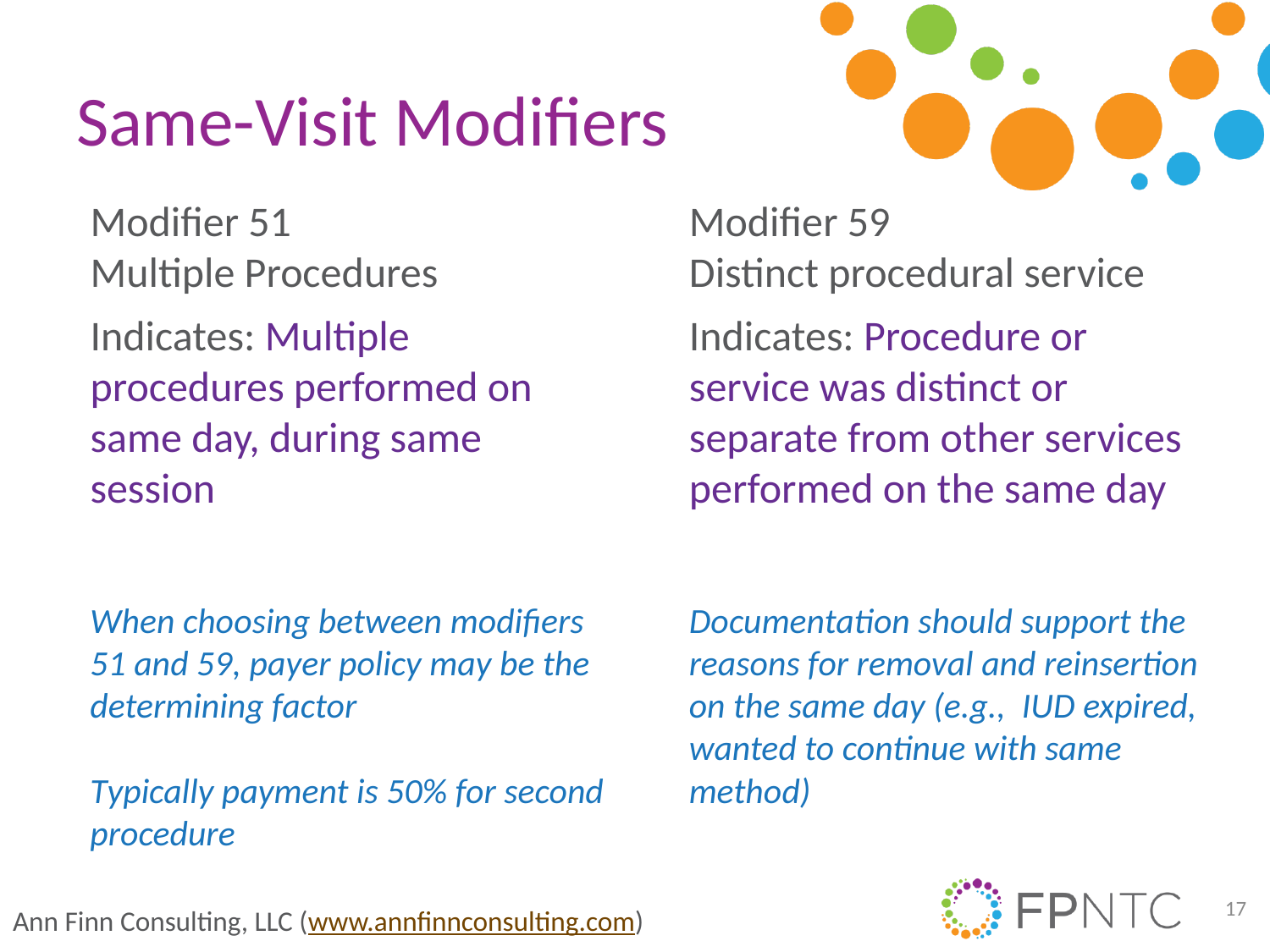

# Same-Visit Modifiers
Modifier 51
Multiple Procedures
Modifier 59
Distinct procedural service
Indicates: Multiple procedures performed on same day, during same session
Indicates: Procedure or service was distinct or separate from other services performed on the same day
When choosing between modifiers 51 and 59, payer policy may be the determining factor

Typically payment is 50% for second procedure
Documentation should support the reasons for removal and reinsertion on the same day (e.g.,  IUD expired, wanted to continue with same method)

17
Ann Finn Consulting, LLC (www.annfinnconsulting.com)